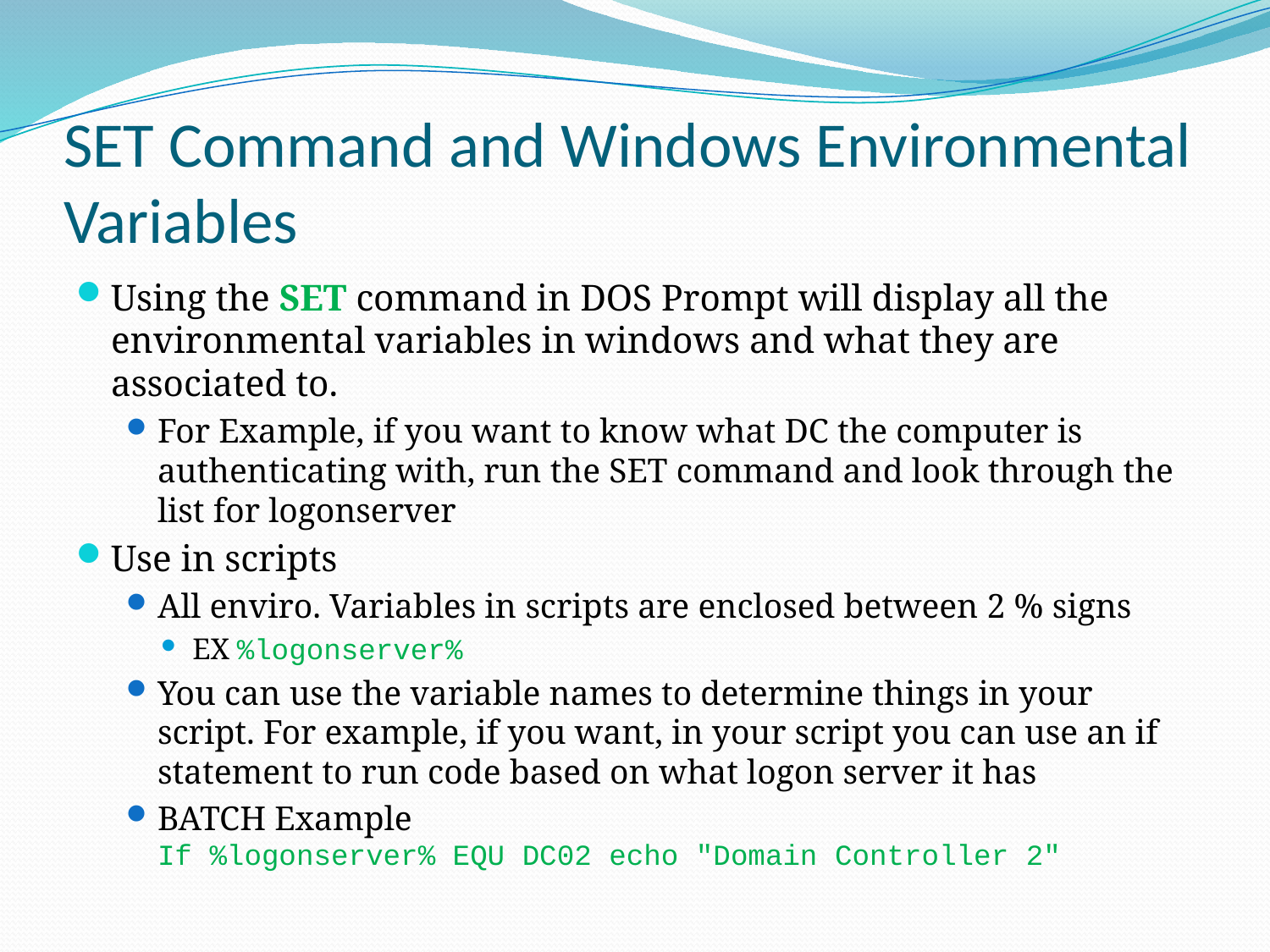

# SET Command and Windows Environmental Variables
Using the SET command in DOS Prompt will display all the environmental variables in windows and what they are associated to.
For Example, if you want to know what DC the computer is authenticating with, run the SET command and look through the list for logonserver
Use in scripts
All enviro. Variables in scripts are enclosed between 2 % signs
EX %logonserver%
You can use the variable names to determine things in your script. For example, if you want, in your script you can use an if statement to run code based on what logon server it has
BATCH Example
If %logonserver% EQU DC02 echo "Domain Controller 2"